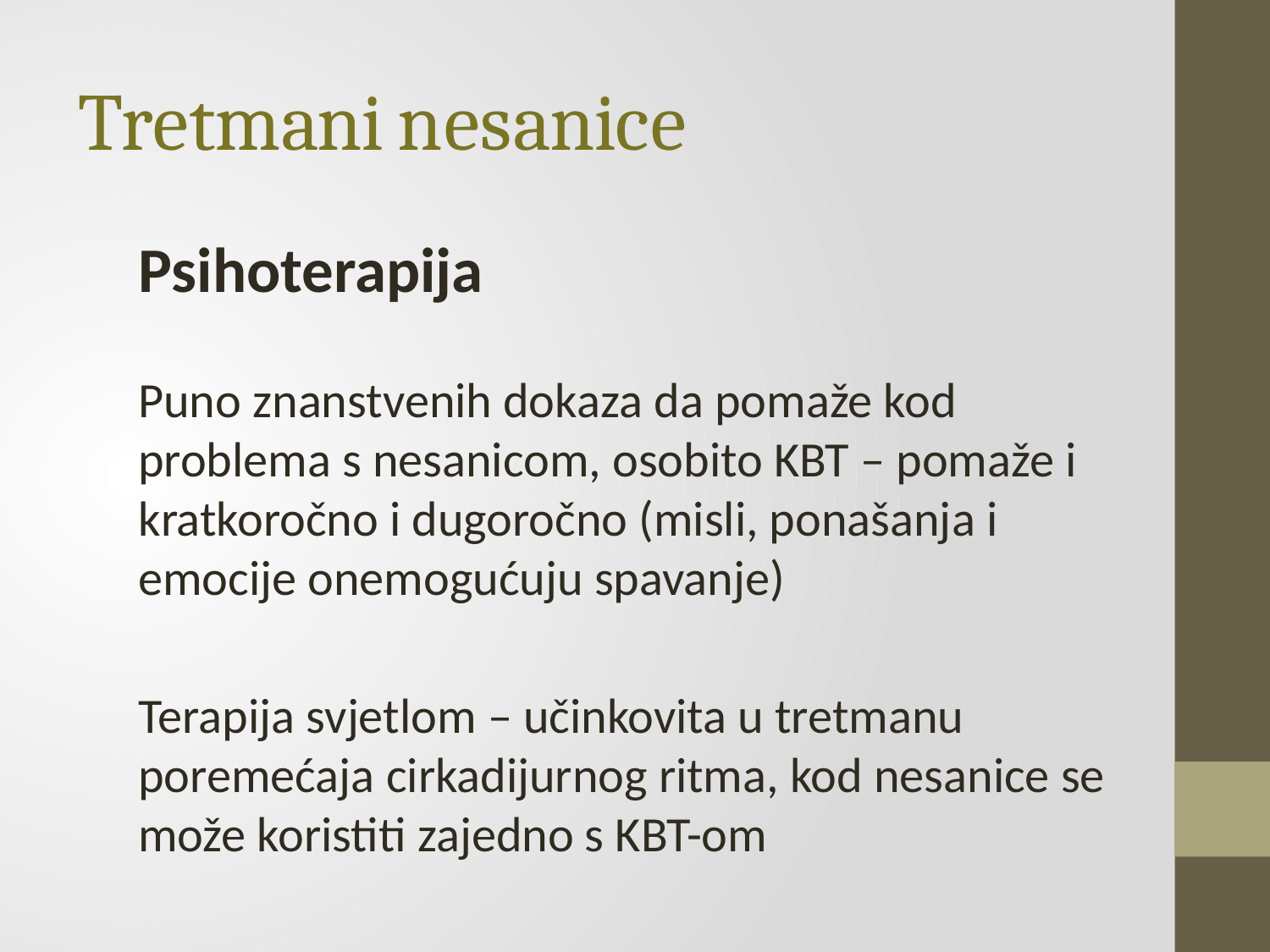

# Tretmani nesanice
Psihoterapija

Puno znanstvenih dokaza da pomaže kod problema s nesanicom, osobito KBT – pomaže i kratkoročno i dugoročno (misli, ponašanja i emocije onemogućuju spavanje)

Terapija svjetlom – učinkovita u tretmanu poremećaja cirkadijurnog ritma, kod nesanice se može koristiti zajedno s KBT-om